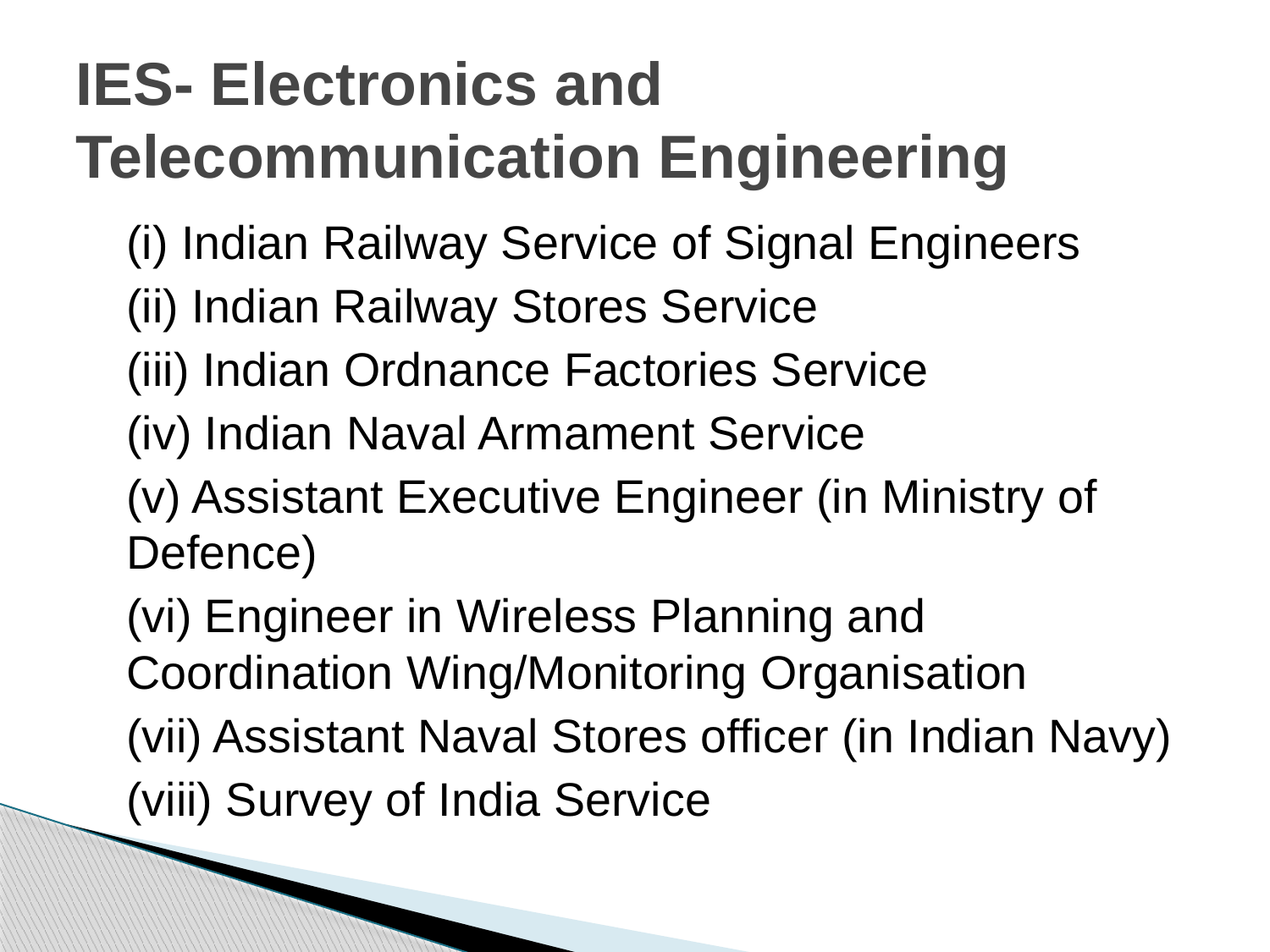

# IES- Electronics and Telecommunication Engineering
	(i) Indian Railway Service of Signal Engineers
	(ii) Indian Railway Stores Service
	(iii) Indian Ordnance Factories Service
	(iv) Indian Naval Armament Service
	(v) Assistant Executive Engineer (in Ministry of Defence)
	(vi) Engineer in Wireless Planning and Coordination Wing/Monitoring Organisation
	(vii) Assistant Naval Stores officer (in Indian Navy)
	(viii) Survey of India Service